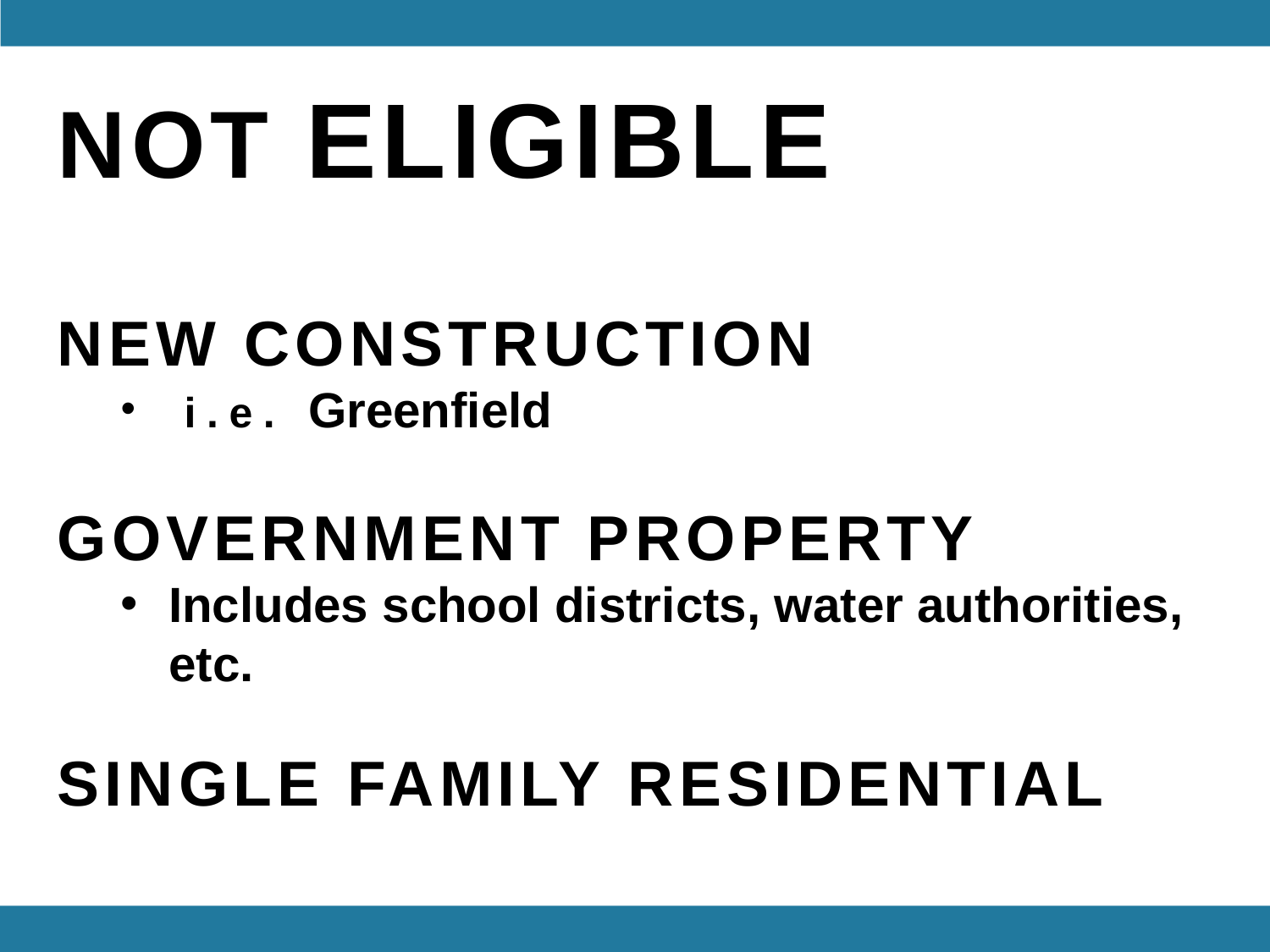

NOT ELIGIBLE
NEW CONSTRUCTION
i.e. Greenfield

GOVERNMENT PROPERTY
Includes school districts, water authorities, etc.

SINGLE FAMILY RESIDENTIAL